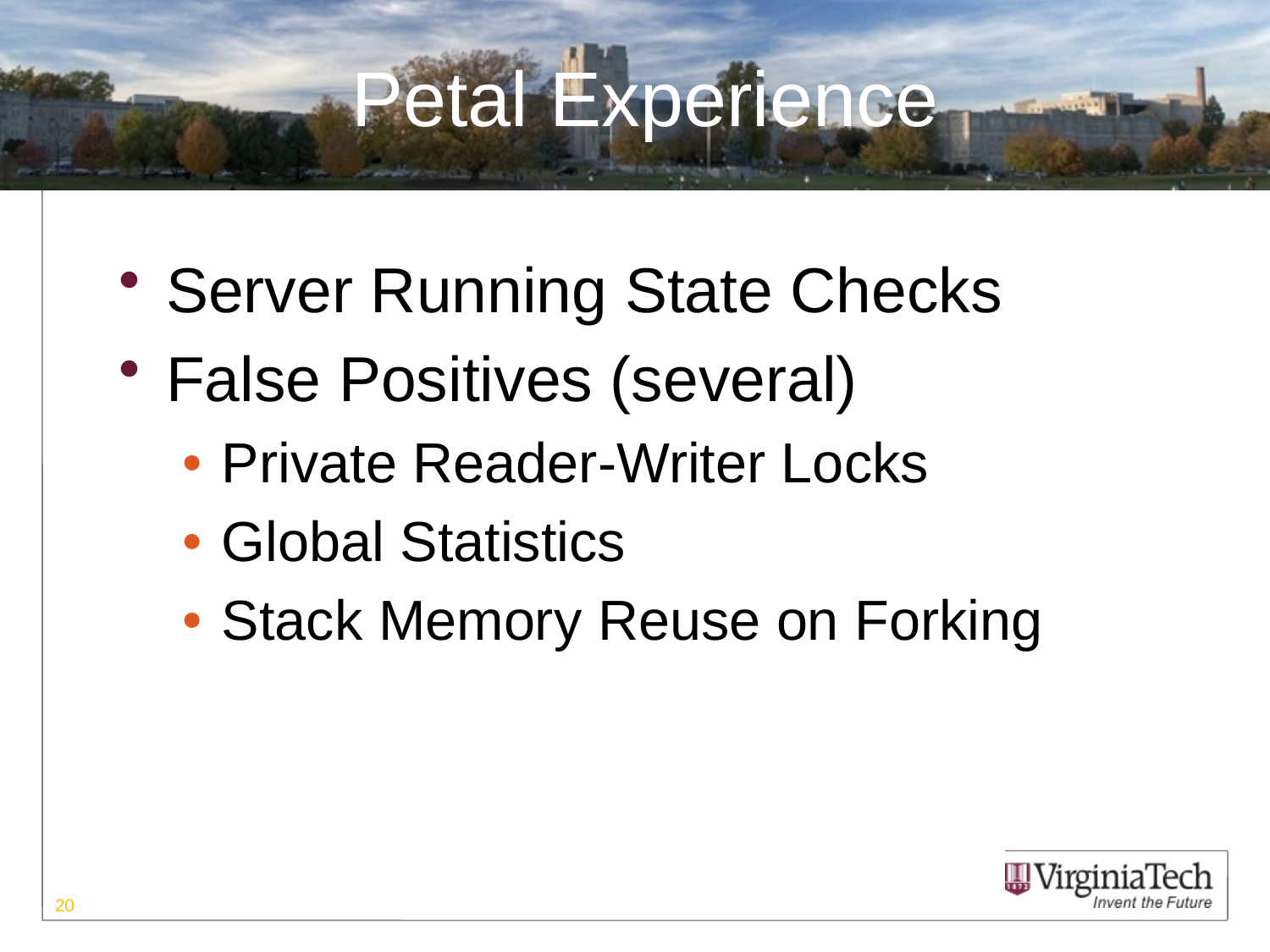

# Petal Experience

Server Running State Checks
False Positives (several)
Private Reader-Writer Locks
Global Statistics
Stack Memory Reuse on Forking

20